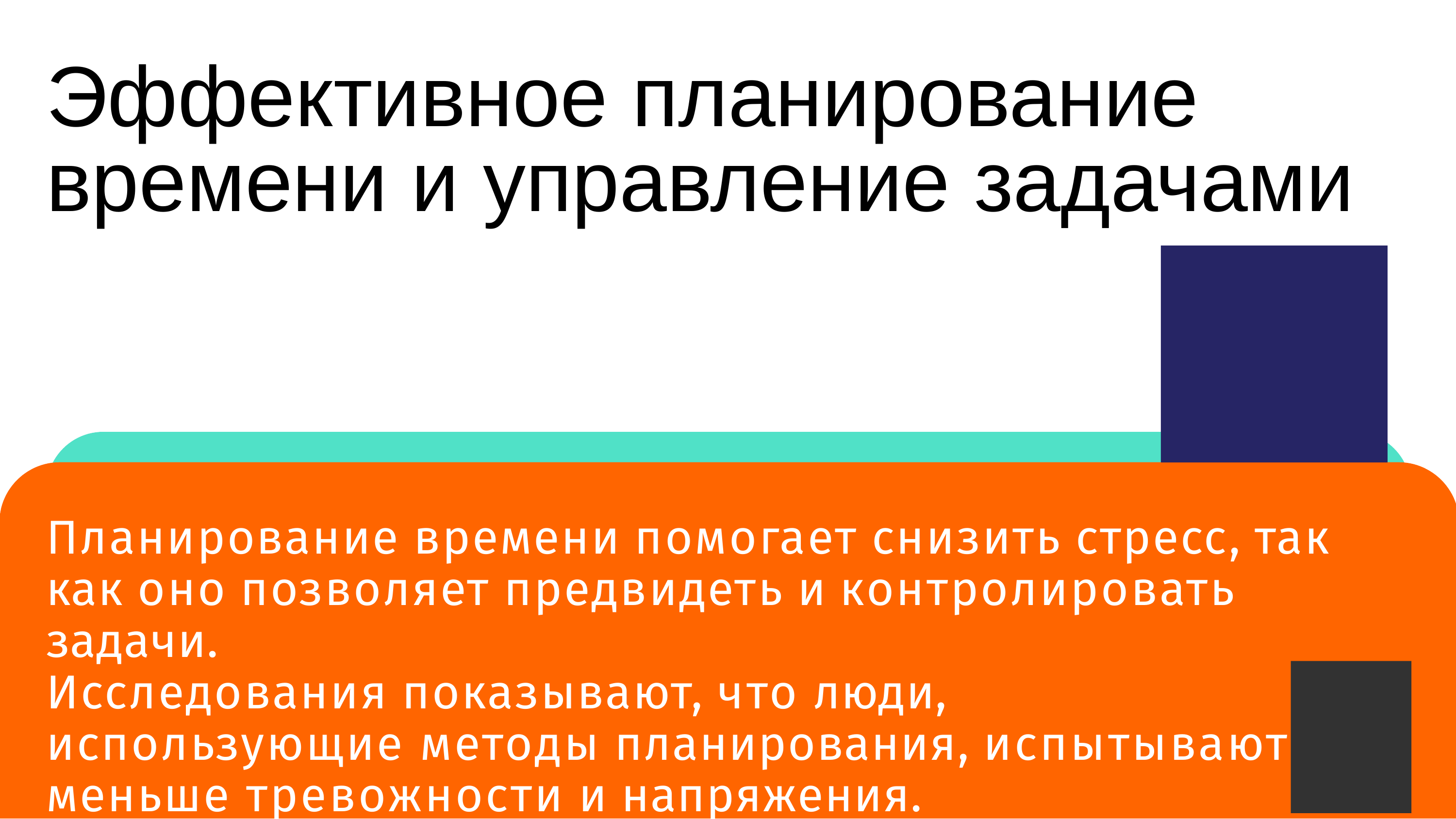

# Эффективное планирование времени и управление задачами

Планирование времени помогает снизить стресс, так как оно позволяет предвидеть и контролировать задачи.
Исследования показывают, что люди, использующие методы планирования, испытывают меньше тревожности и напряжения.